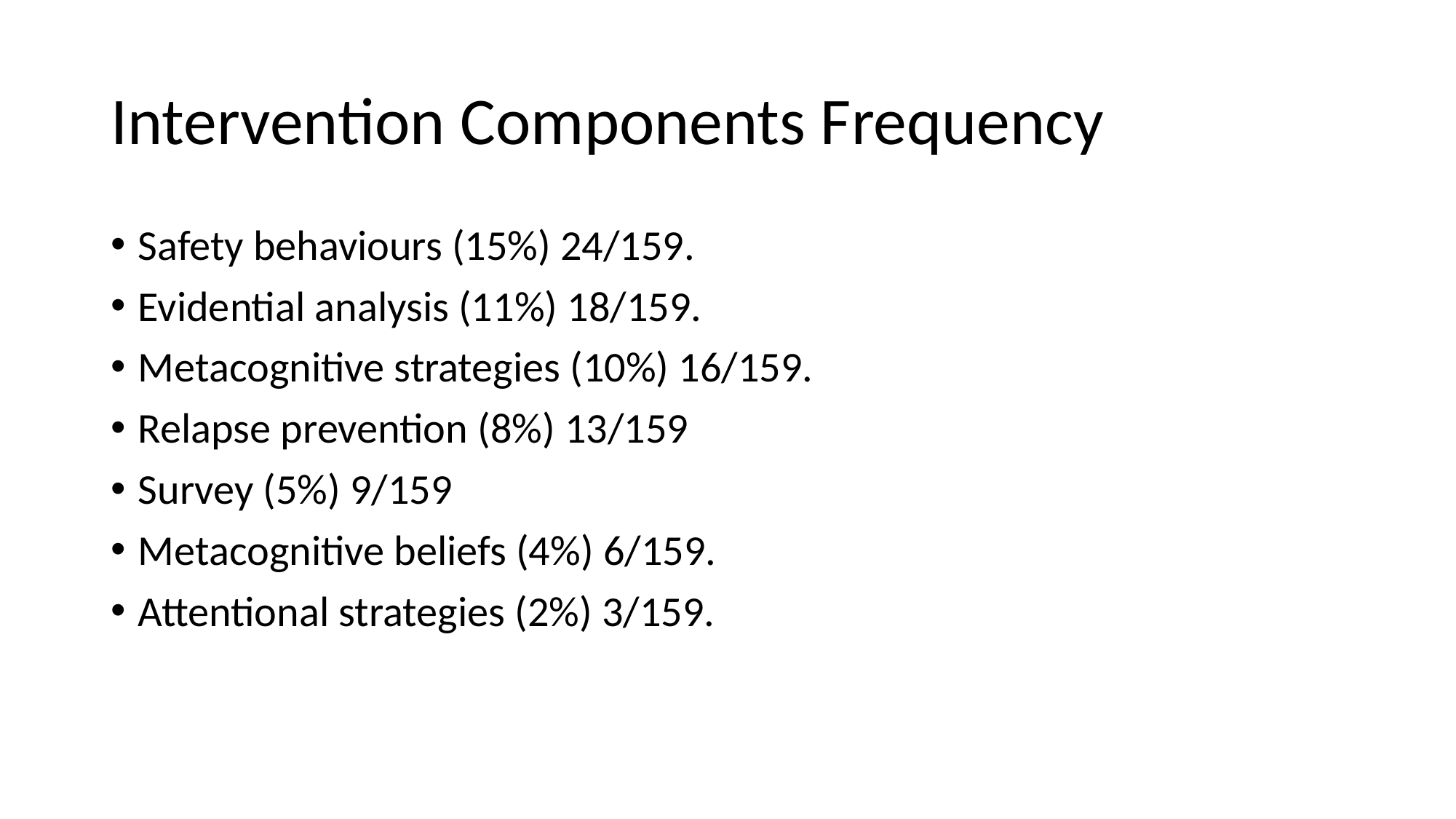

# Intervention Components Frequency
Safety behaviours (15%) 24/159.
Evidential analysis (11%) 18/159.
Metacognitive strategies (10%) 16/159.
Relapse prevention (8%) 13/159
Survey (5%) 9/159
Metacognitive beliefs (4%) 6/159.
Attentional strategies (2%) 3/159.